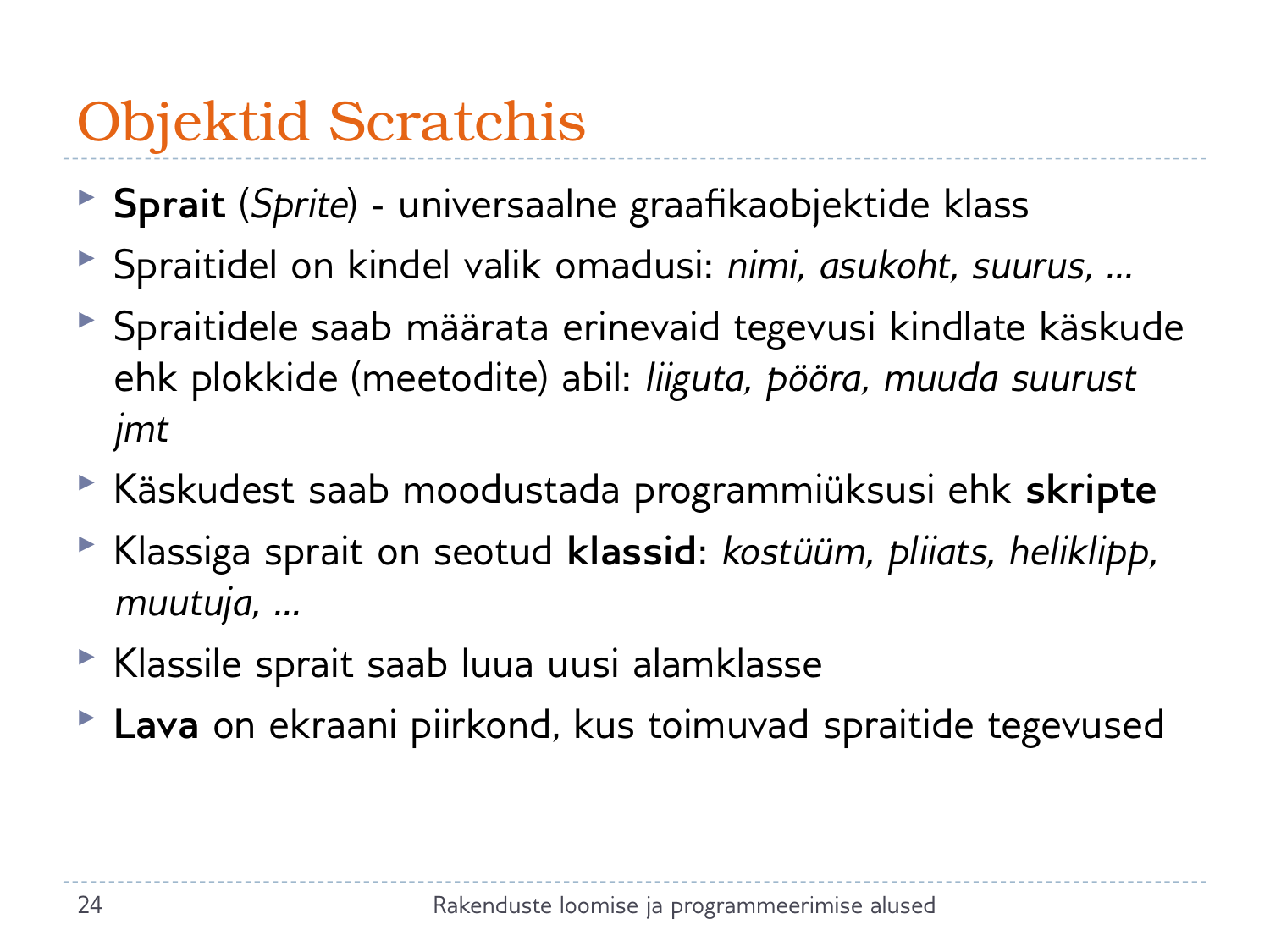

# Objektid Scratchis
Sprait (Sprite) - universaalne graafikaobjektide klass
Spraitidel on kindel valik omadusi: nimi, asukoht, suurus, ...
Spraitidele saab määrata erinevaid tegevusi kindlate käskude ehk plokkide (meetodite) abil: liiguta, pööra, muuda suurust jmt
Käskudest saab moodustada programmiüksusi ehk skripte
Klassiga sprait on seotud klassid: kostüüm, pliiats, heliklipp, muutuja, …
Klassile sprait saab luua uusi alamklasse
Lava on ekraani piirkond, kus toimuvad spraitide tegevused
24
Rakenduste loomise ja programmeerimise alused